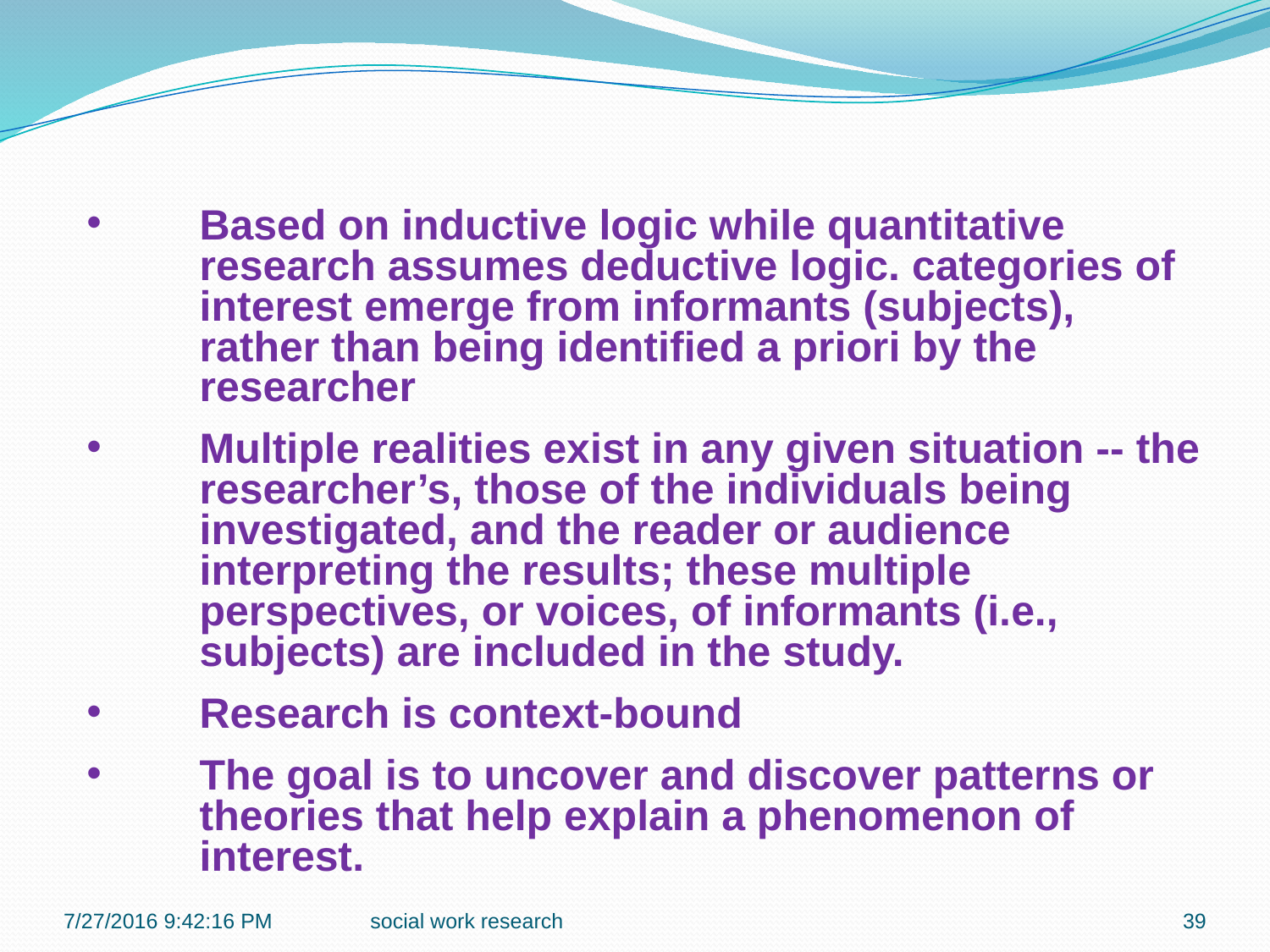

Based on inductive logic while quantitative research assumes deductive logic. categories of interest emerge from informants (subjects), rather than being identified a priori by the researcher
Multiple realities exist in any given situation -- the researcher’s, those of the individuals being investigated, and the reader or audience interpreting the results; these multiple perspectives, or voices, of informants (i.e., subjects) are included in the study.
Research is context-bound
The goal is to uncover and discover patterns or theories that help explain a phenomenon of interest.
7/27/2016 9:42:16 PM
social work research
39